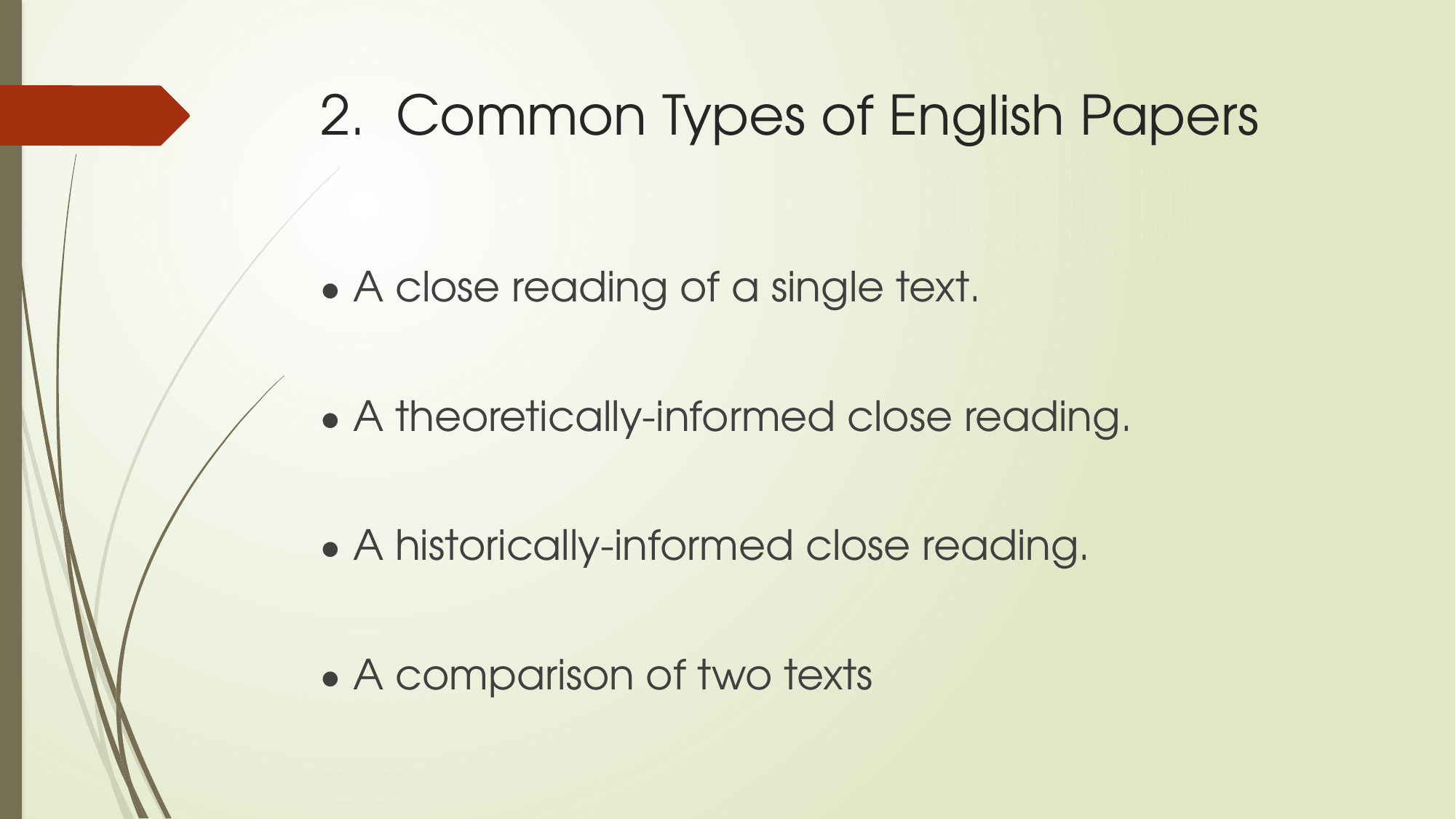

# 2.  Common Types of English Papers
• A close reading of a single text.

• A theoretically-informed close reading.

• A historically-informed close reading.

• A comparison of two texts